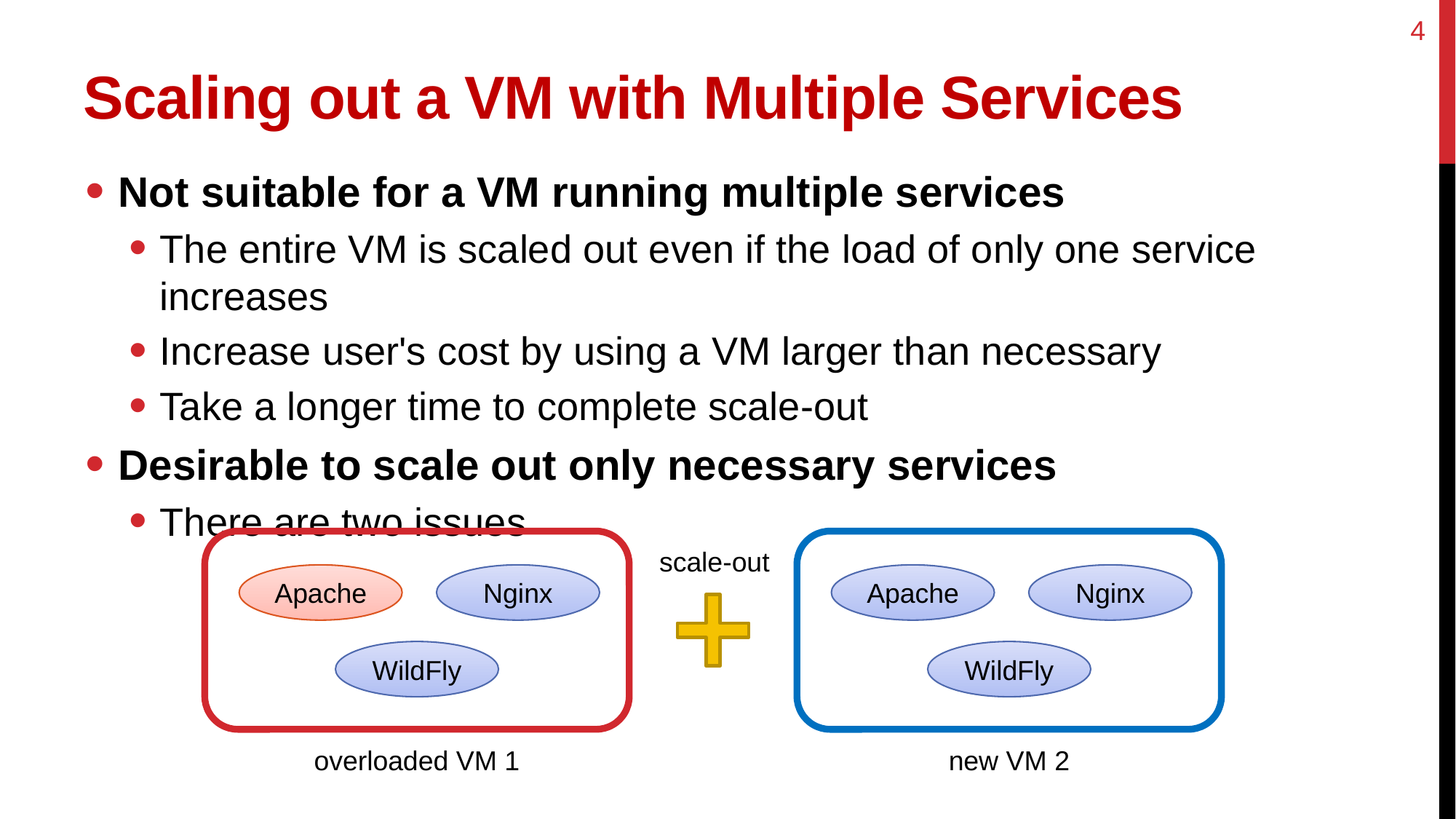

4
# Scaling out a VM with Multiple Services
Not suitable for a VM running multiple services
The entire VM is scaled out even if the load of only one service increases
Increase user's cost by using a VM larger than necessary
Take a longer time to complete scale-out
Desirable to scale out only necessary services
There are two issues

scale-out
Apache
Nginx
Nginx
Apache

WildFly
WildFly
overloaded VM 1
new VM 2